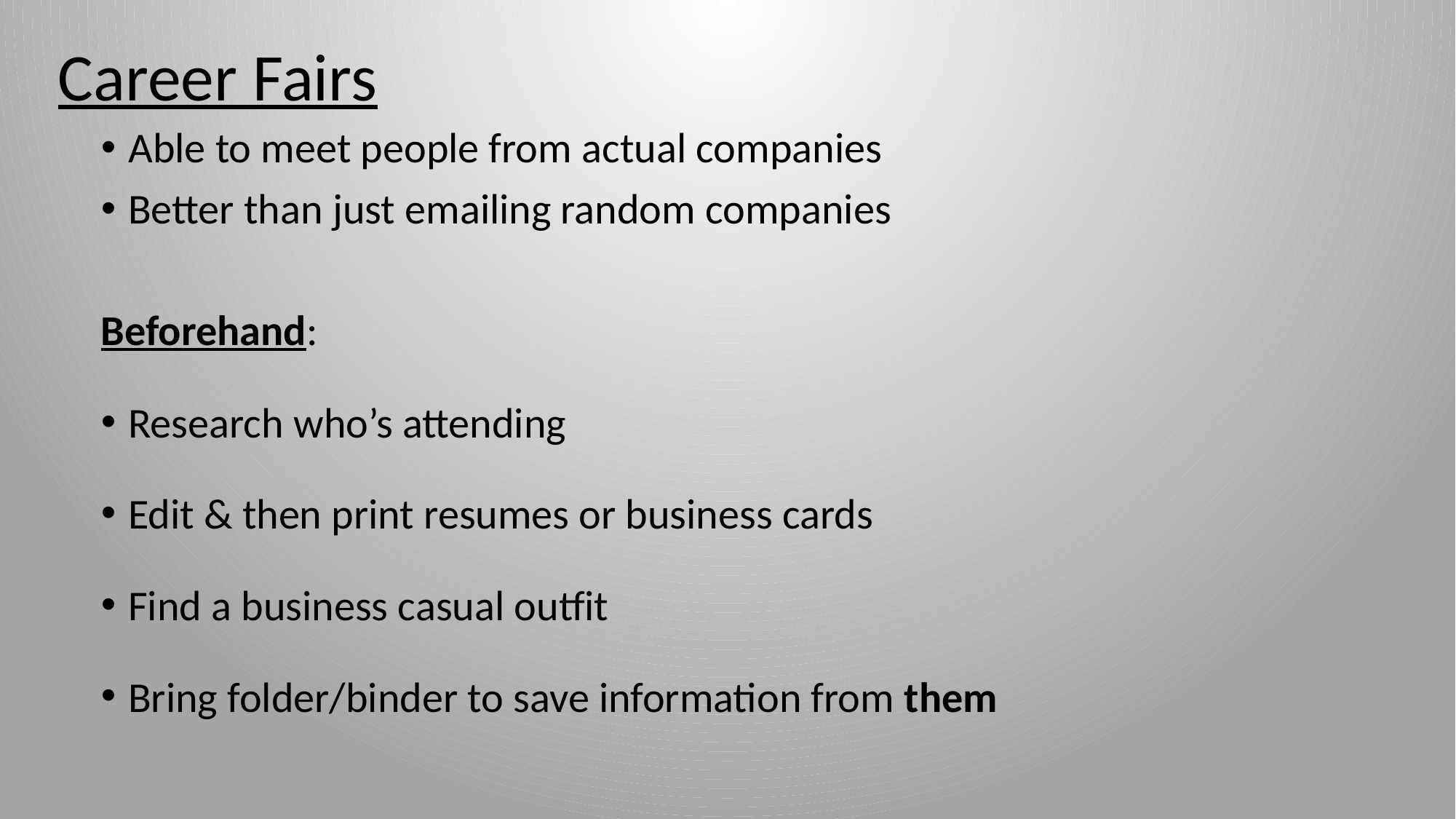

# Career Fairs
Able to meet people from actual companies
Better than just emailing random companies

Beforehand:
Research who’s attending
Edit & then print resumes or business cards
Find a business casual outfit
Bring folder/binder to save information from them